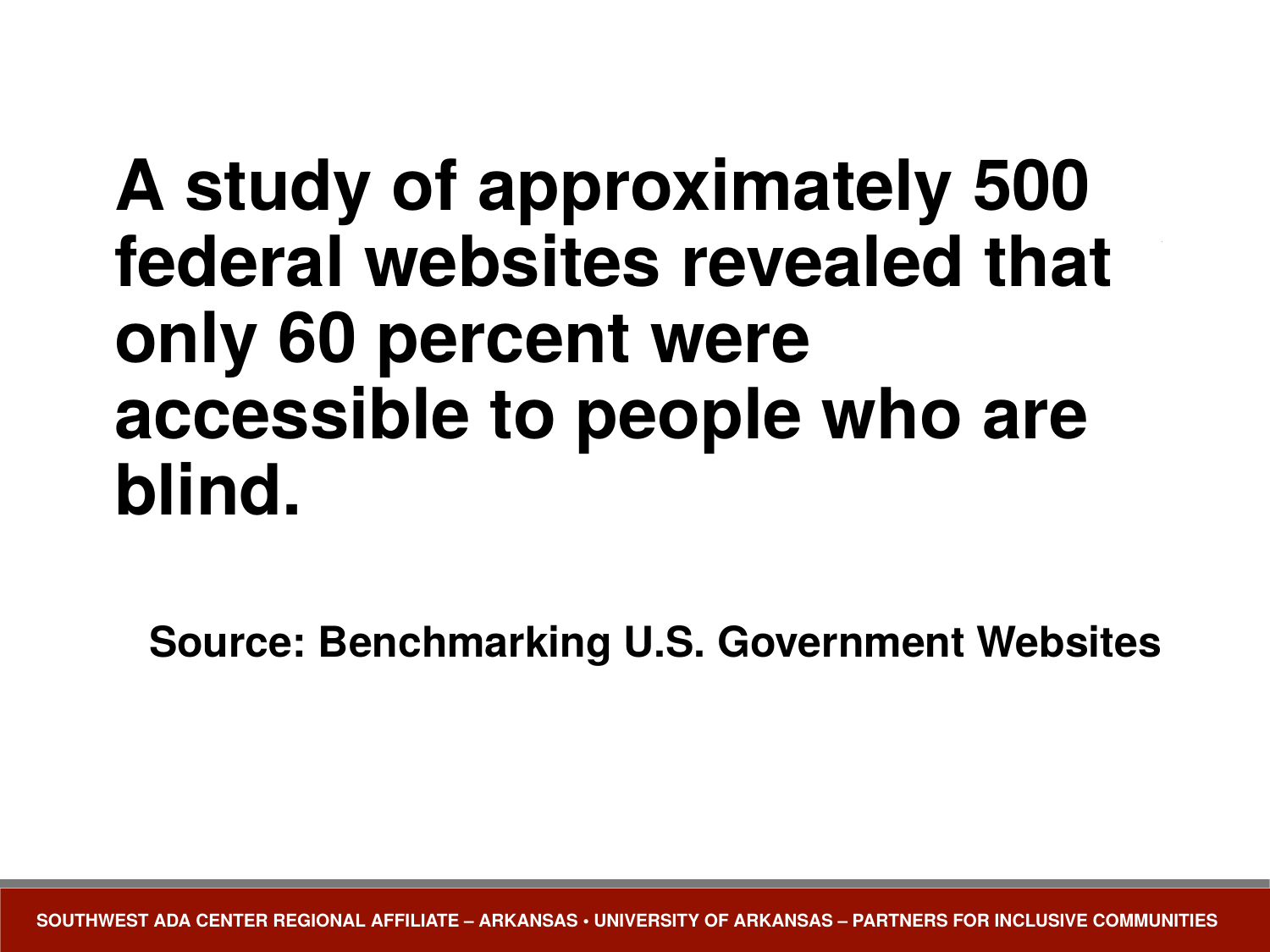

# Website accessibility
A study of approximately 500 federal websites revealed that only 60 percent were accessible to people who are blind.

Source: Benchmarking U.S. Government Websites
Southwest ADA Center Regional Affiliate – Arkansas • University of Arkansas – Partners for Inclusive Communities